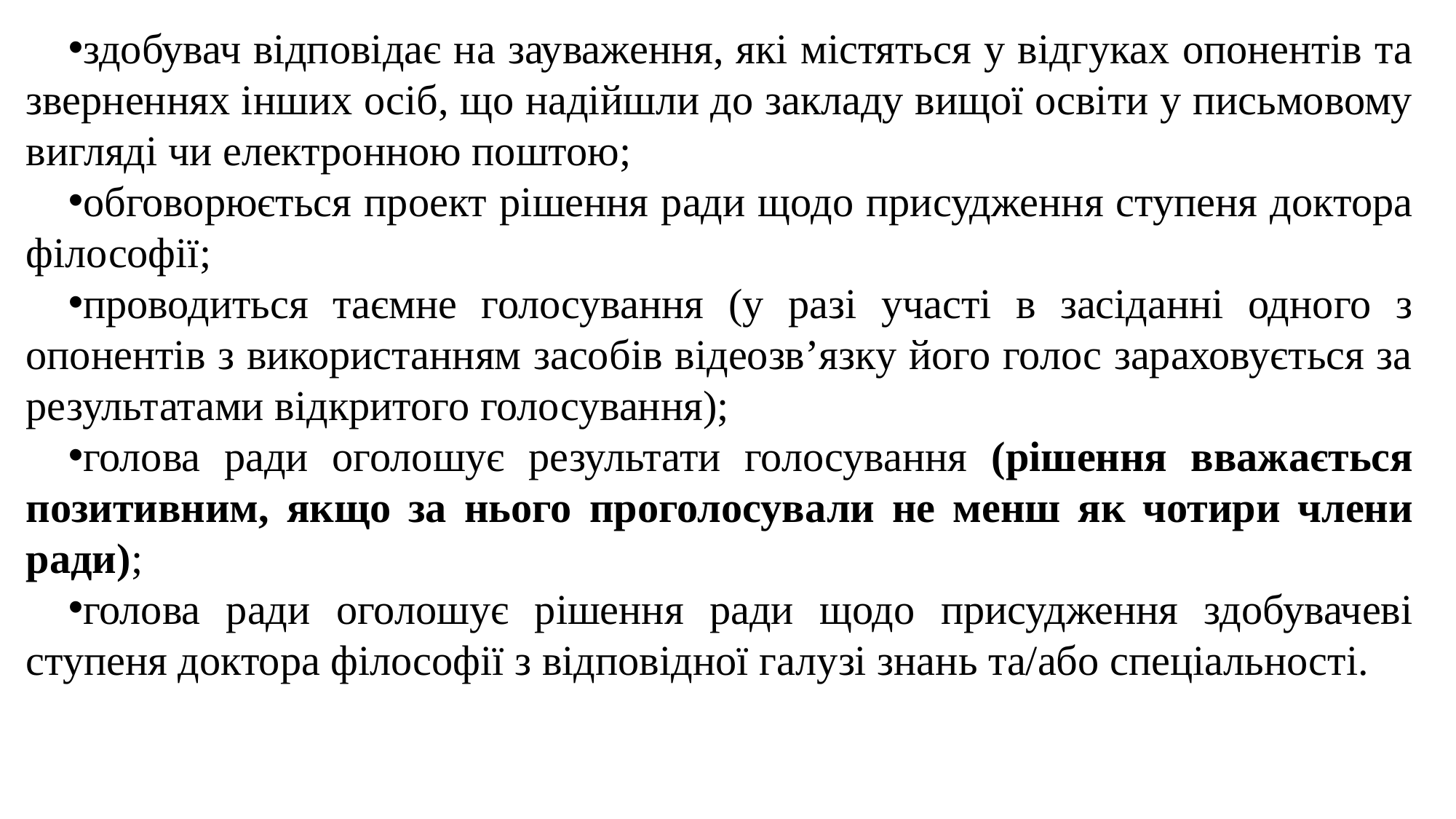

здобувач відповідає на зауваження, які містяться у відгуках опонентів та зверненнях інших осіб, що надійшли до закладу вищої освіти у письмовому вигляді чи електронною поштою;
обговорюється проект рішення ради щодо присудження ступеня доктора філософії;
проводиться таємне голосування (у разі участі в засіданні одного з опонентів з використанням засобів відеозв’язку його голос зараховується за результатами відкритого голосування);
голова ради оголошує результати голосування (рішення вважається позитивним, якщо за нього проголосували не менш як чотири члени ради);
голова ради оголошує рішення ради щодо присудження здобувачеві ступеня доктора філософії з відповідної галузі знань та/або спеціальності.